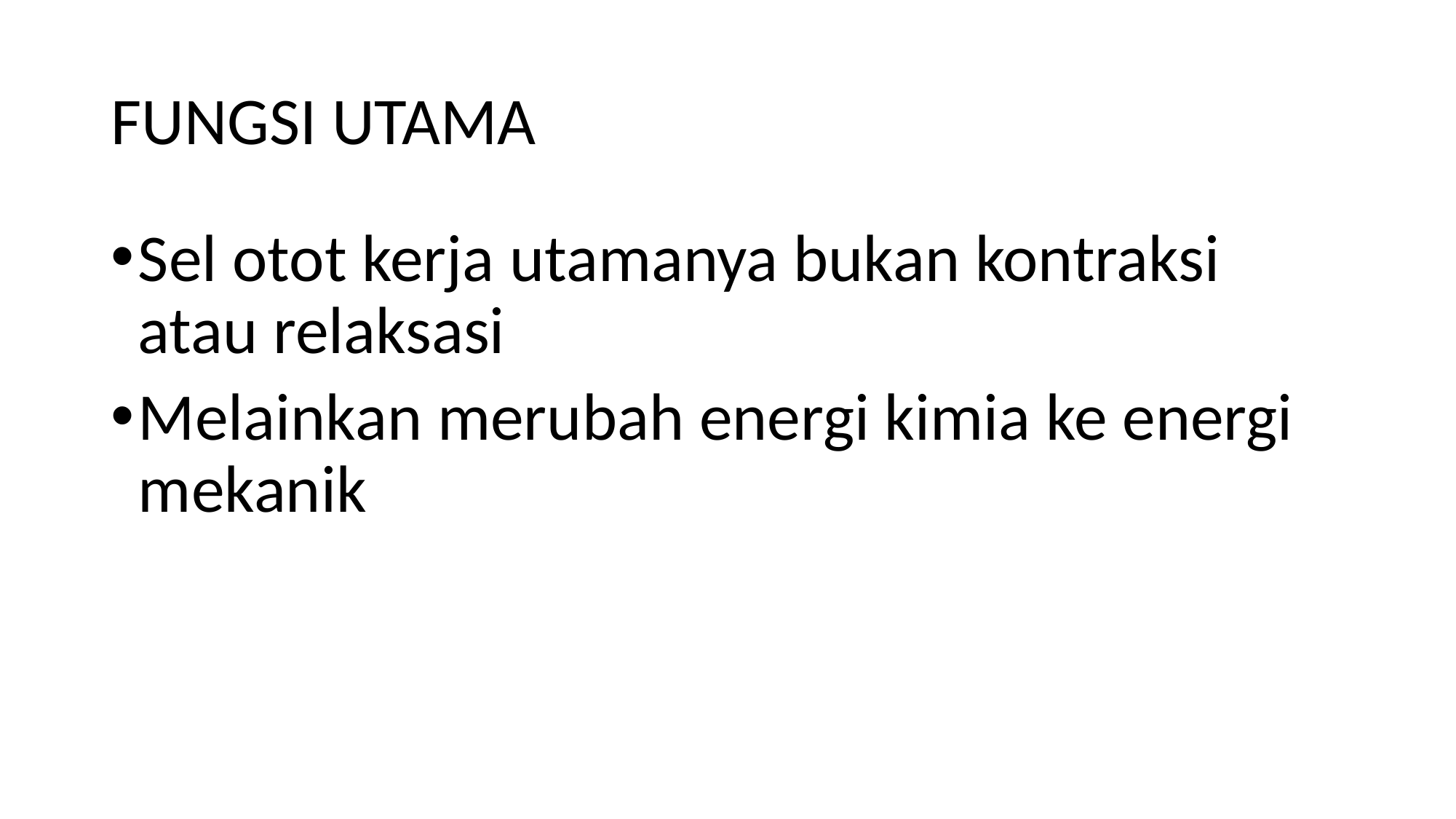

# FUNGSI UTAMA
Sel otot kerja utamanya bukan kontraksi atau relaksasi
Melainkan merubah energi kimia ke energi mekanik